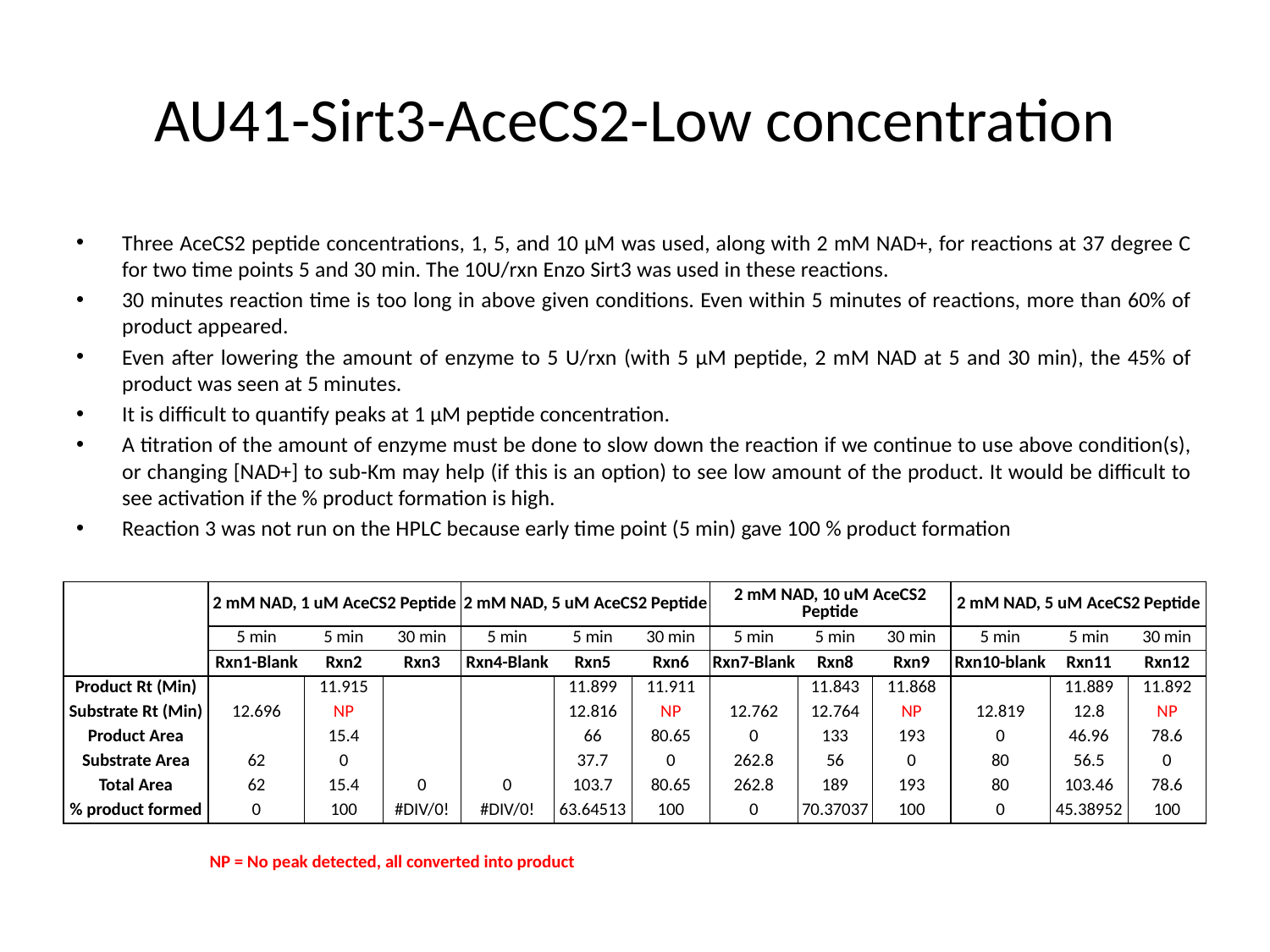

# AU41-Sirt3-AceCS2-Low concentration
Three AceCS2 peptide concentrations, 1, 5, and 10 µM was used, along with 2 mM NAD+, for reactions at 37 degree C for two time points 5 and 30 min. The 10U/rxn Enzo Sirt3 was used in these reactions.
30 minutes reaction time is too long in above given conditions. Even within 5 minutes of reactions, more than 60% of product appeared.
Even after lowering the amount of enzyme to 5 U/rxn (with 5 µM peptide, 2 mM NAD at 5 and 30 min), the 45% of product was seen at 5 minutes.
It is difficult to quantify peaks at 1 µM peptide concentration.
A titration of the amount of enzyme must be done to slow down the reaction if we continue to use above condition(s), or changing [NAD+] to sub-Km may help (if this is an option) to see low amount of the product. It would be difficult to see activation if the % product formation is high.
Reaction 3 was not run on the HPLC because early time point (5 min) gave 100 % product formation

|  | 2 mM NAD, 1 uM AceCS2 Peptide |  |  | 2 mM NAD, 5 uM AceCS2 Peptide |  |  | 2 mM NAD, 10 uM AceCS2 Peptide |  |  | 2 mM NAD, 5 uM AceCS2 Peptide |  |  |
| --- | --- | --- | --- | --- | --- | --- | --- | --- | --- | --- | --- | --- |
|  | 5 min | 5 min | 30 min | 5 min | 5 min | 30 min | 5 min | 5 min | 30 min | 5 min | 5 min | 30 min |
|  | Rxn1-Blank | Rxn2 | Rxn3 | Rxn4-Blank | Rxn5 | Rxn6 | Rxn7-Blank | Rxn8 | Rxn9 | Rxn10-blank | Rxn11 | Rxn12 |
| Product Rt (Min) |  | 11.915 |  |  | 11.899 | 11.911 |  | 11.843 | 11.868 |  | 11.889 | 11.892 |
| Substrate Rt (Min) | 12.696 | NP |  |  | 12.816 | NP | 12.762 | 12.764 | NP | 12.819 | 12.8 | NP |
| Product Area |  | 15.4 |  |  | 66 | 80.65 | 0 | 133 | 193 | 0 | 46.96 | 78.6 |
| Substrate Area | 62 | 0 |  |  | 37.7 | 0 | 262.8 | 56 | 0 | 80 | 56.5 | 0 |
| Total Area | 62 | 15.4 | 0 | 0 | 103.7 | 80.65 | 262.8 | 189 | 193 | 80 | 103.46 | 78.6 |
| % product formed | 0 | 100 | #DIV/0! | #DIV/0! | 63.64513 | 100 | 0 | 70.37037 | 100 | 0 | 45.38952 | 100 |
|  |  |  |  |  |  |  |  |  |  |  |  |  |
|  | NP = No peak detected, all converted into product |  |  |  |  |  |  |  |  |  |  |  |